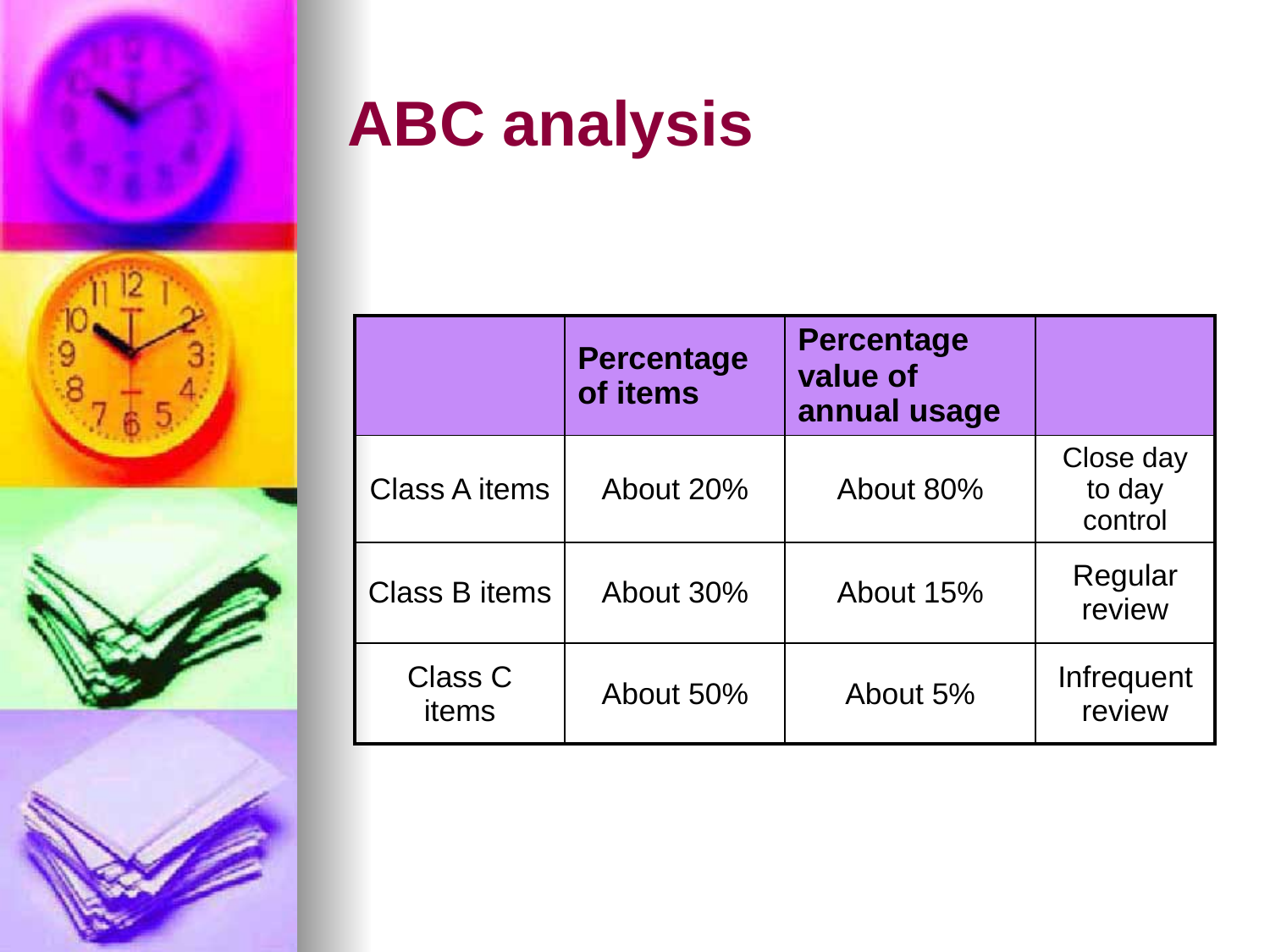

# ABC analysis
|  | Percentage of items | Percentage value of annual usage |  |
| --- | --- | --- | --- |
| Class A items | About 20% | About 80% | Close day to day control |
| Class B items | About 30% | About 15% | Regular review |
| Class C items | About 50% | About 5% | Infrequent review |